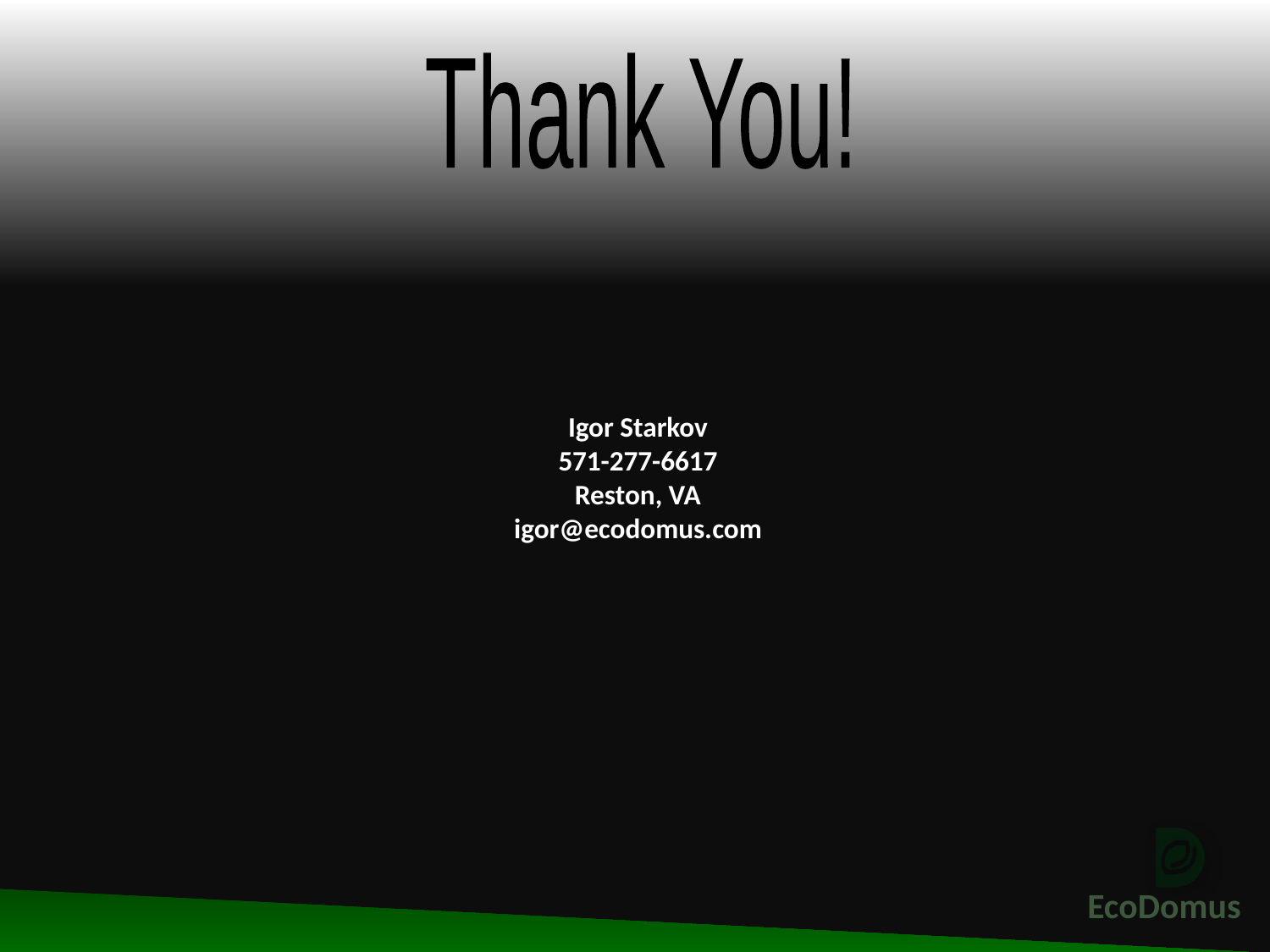

Thank You!
Igor Starkov
571-277-6617
Reston, VA
igor@ecodomus.com